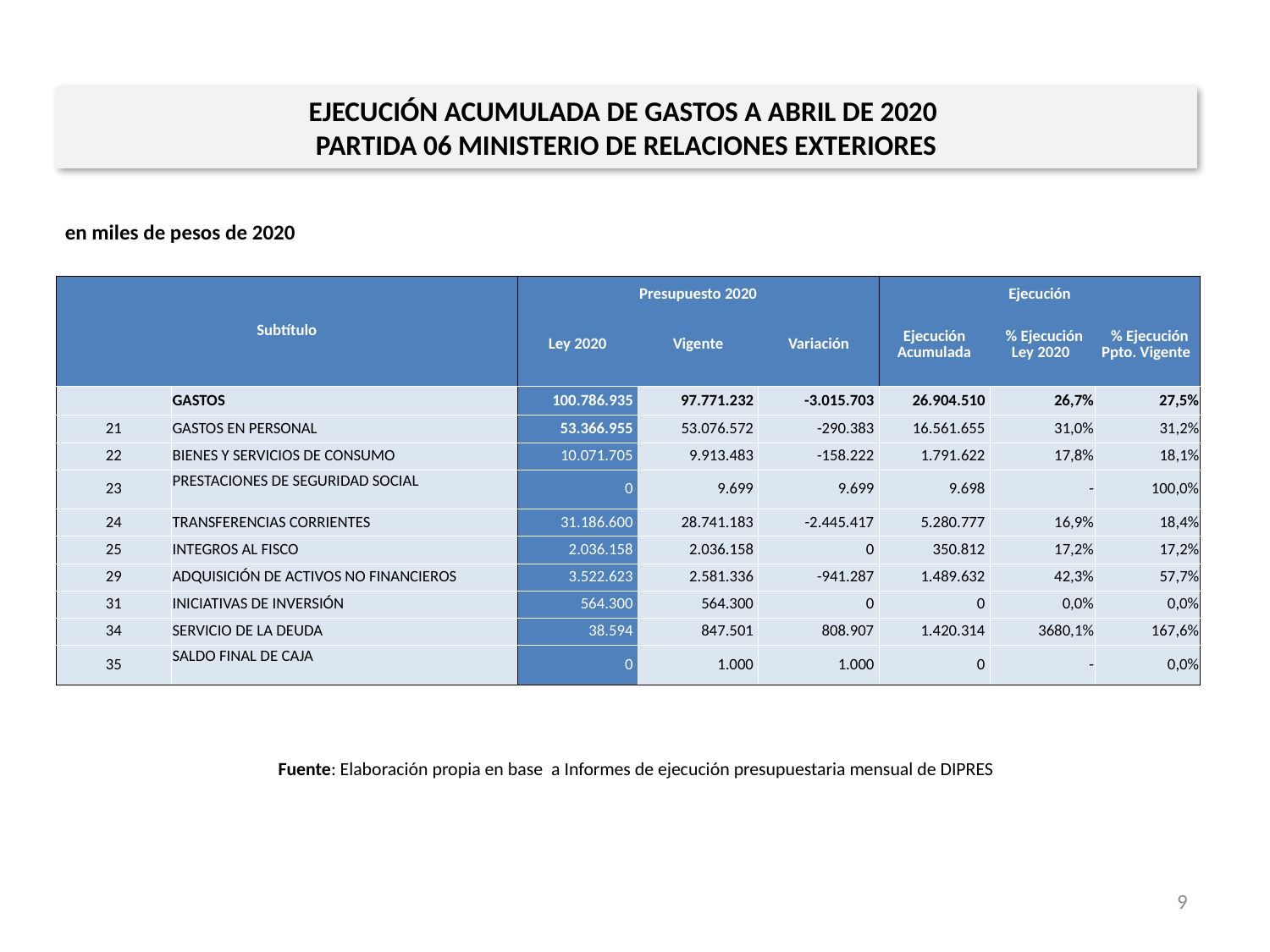

EJECUCIÓN ACUMULADA DE GASTOS A ABRIL DE 2020
PARTIDA 06 MINISTERIO DE RELACIONES EXTERIORES
en miles de pesos de 2020
| Subtítulo |  | Presupuesto 2020 |  |  | Ejecución |  |  |
| --- | --- | --- | --- | --- | --- | --- | --- |
|  |  | Ley 2020 | Vigente | Variación | Ejecución Acumulada | % Ejecución Ley 2020 | % Ejecución Ppto. Vigente |
|  | GASTOS | 100.786.935 | 97.771.232 | -3.015.703 | 26.904.510 | 26,7% | 27,5% |
| 21 | GASTOS EN PERSONAL | 53.366.955 | 53.076.572 | -290.383 | 16.561.655 | 31,0% | 31,2% |
| 22 | BIENES Y SERVICIOS DE CONSUMO | 10.071.705 | 9.913.483 | -158.222 | 1.791.622 | 17,8% | 18,1% |
| 23 | PRESTACIONES DE SEGURIDAD SOCIAL | 0 | 9.699 | 9.699 | 9.698 | - | 100,0% |
| 24 | TRANSFERENCIAS CORRIENTES | 31.186.600 | 28.741.183 | -2.445.417 | 5.280.777 | 16,9% | 18,4% |
| 25 | INTEGROS AL FISCO | 2.036.158 | 2.036.158 | 0 | 350.812 | 17,2% | 17,2% |
| 29 | ADQUISICIÓN DE ACTIVOS NO FINANCIEROS | 3.522.623 | 2.581.336 | -941.287 | 1.489.632 | 42,3% | 57,7% |
| 31 | INICIATIVAS DE INVERSIÓN | 564.300 | 564.300 | 0 | 0 | 0,0% | 0,0% |
| 34 | SERVICIO DE LA DEUDA | 38.594 | 847.501 | 808.907 | 1.420.314 | 3680,1% | 167,6% |
| 35 | SALDO FINAL DE CAJA | 0 | 1.000 | 1.000 | 0 | - | 0,0% |
Fuente: Elaboración propia en base  a Informes de ejecución presupuestaria mensual de DIPRES
9